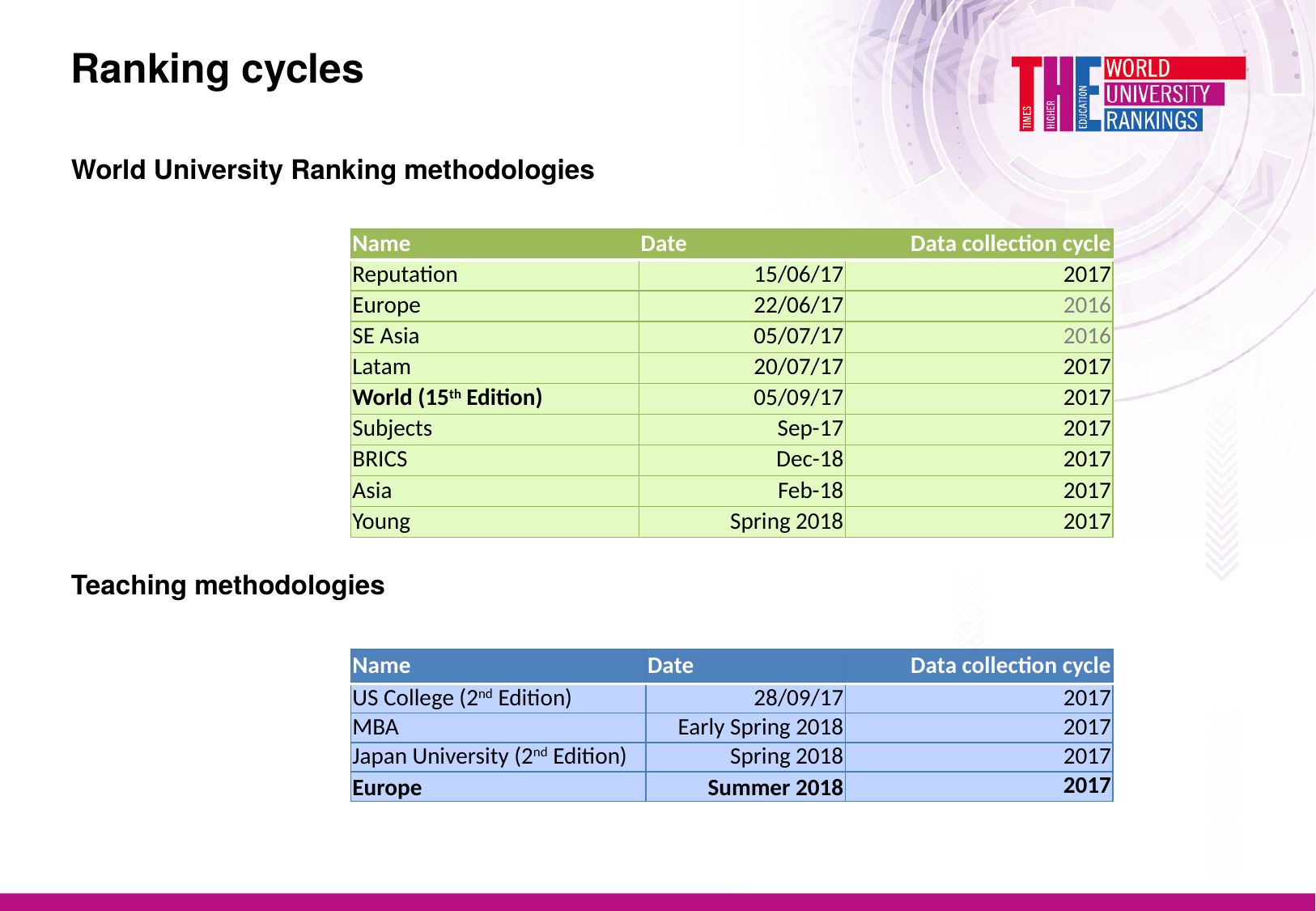

Ranking cycles
World University Ranking methodologies

Teaching methodologies
| Name | Date | Data collection cycle |
| --- | --- | --- |
| Reputation | 15/06/17 | 2017 |
| Europe | 22/06/17 | 2016 |
| SE Asia | 05/07/17 | 2016 |
| Latam | 20/07/17 | 2017 |
| World (15th Edition) | 05/09/17 | 2017 |
| Subjects | Sep-17 | 2017 |
| BRICS | Dec-18 | 2017 |
| Asia | Feb-18 | 2017 |
| Young | Spring 2018 | 2017 |
| Name | Date | Data collection cycle |
| --- | --- | --- |
| US College (2nd Edition) | 28/09/17 | 2017 |
| MBA | Early Spring 2018 | 2017 |
| Japan University (2nd Edition) | Spring 2018 | 2017 |
| Europe | Summer 2018 | 2017 |